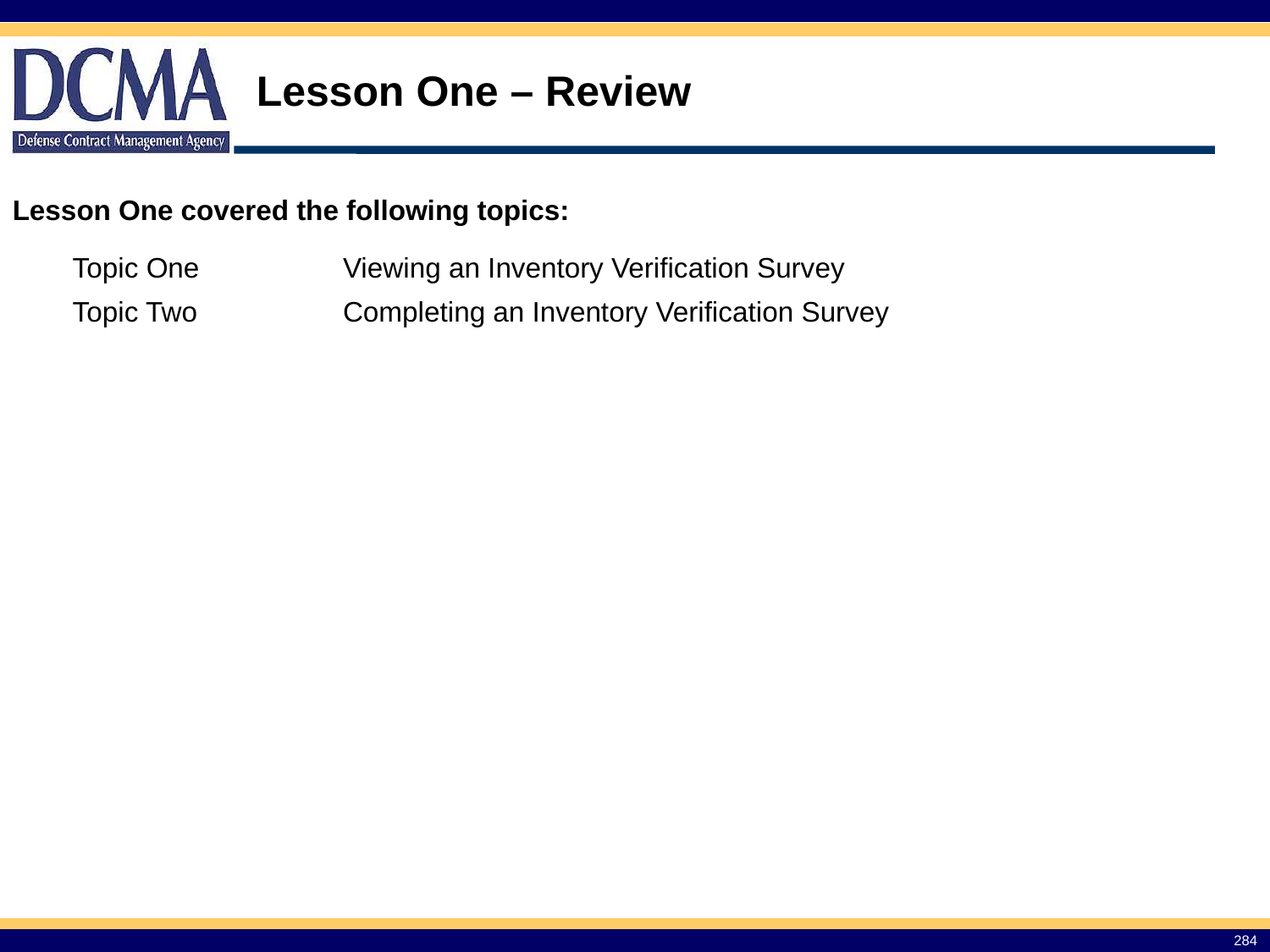

# Lesson One – Review
Lesson One covered the following topics:
| Topic One | Viewing an Inventory Verification Survey |
| --- | --- |
| Topic Two | Completing an Inventory Verification Survey |
284